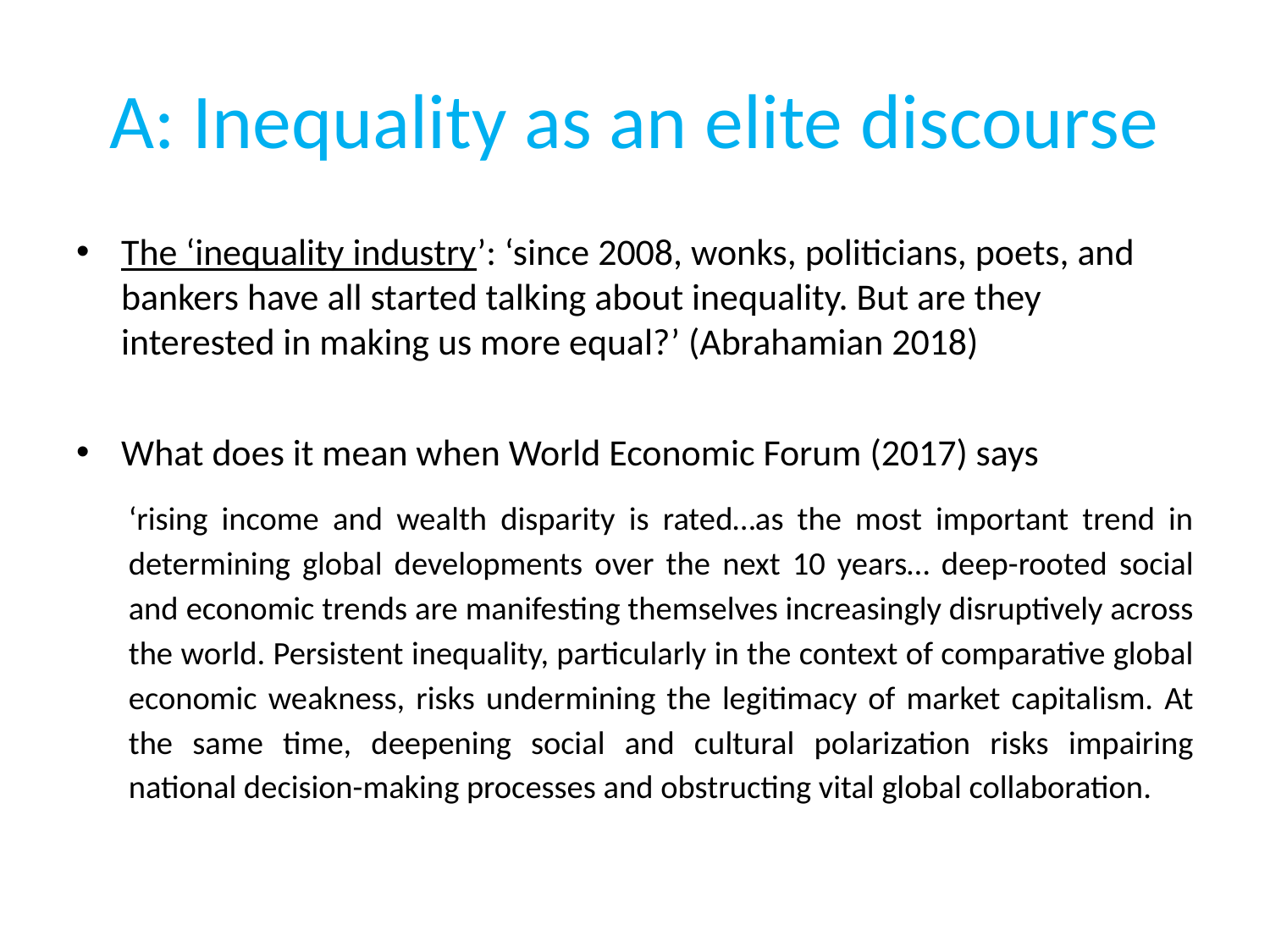

# A: Inequality as an elite discourse
The ‘inequality industry’: ‘since 2008, wonks, politicians, poets, and bankers have all started talking about inequality. But are they interested in making us more equal?’ (Abrahamian 2018)

What does it mean when World Economic Forum (2017) says
‘rising income and wealth disparity is rated…as the most important trend in determining global developments over the next 10 years… deep-rooted social and economic trends are manifesting themselves increasingly disruptively across the world. Persistent inequality, particularly in the context of comparative global economic weakness, risks undermining the legitimacy of market capitalism. At the same time, deepening social and cultural polarization risks impairing national decision-making processes and obstructing vital global collaboration.